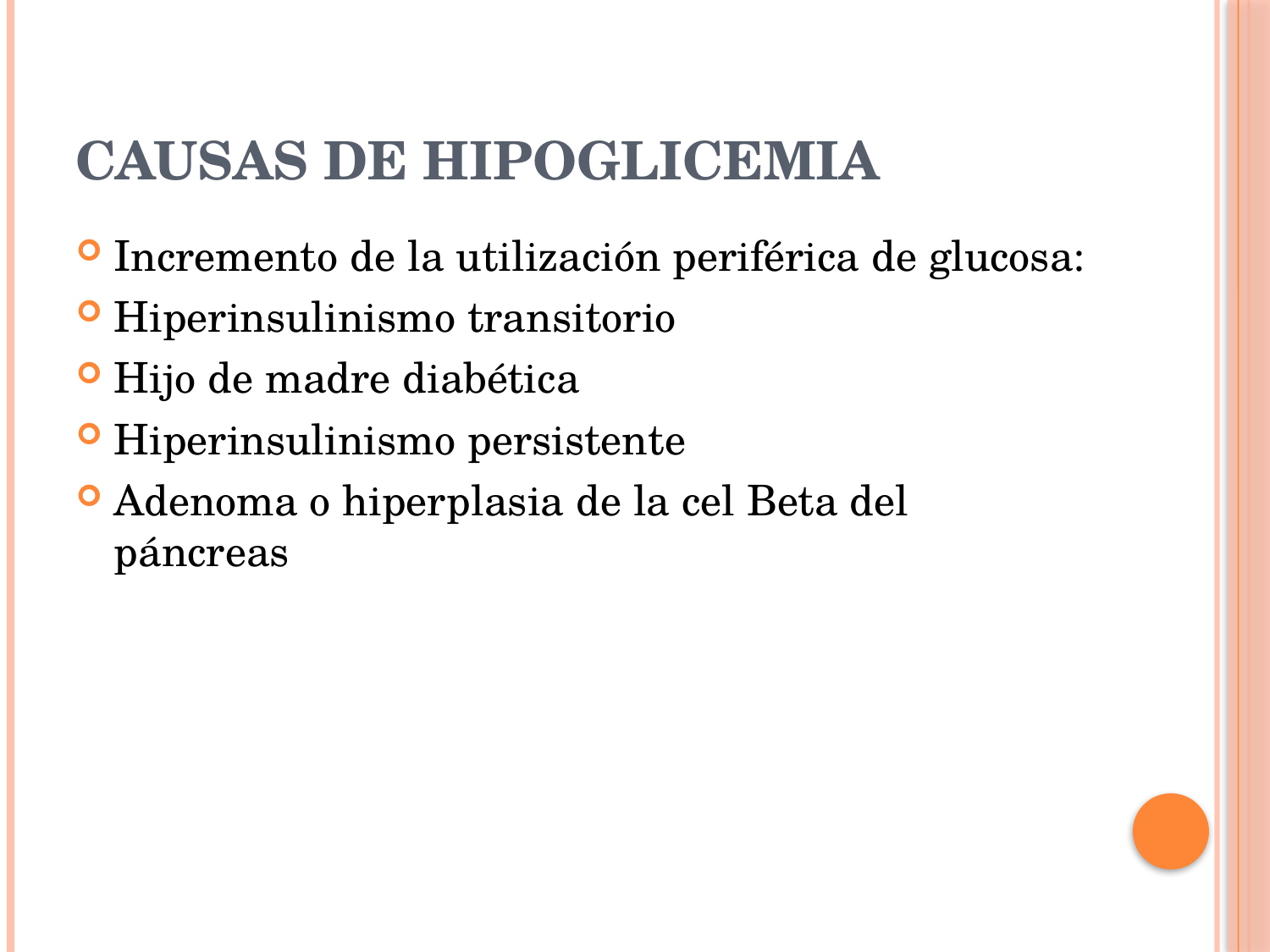

# Causas de hipoglicemia
Incremento de la utilización periférica de glucosa:
Hiperinsulinismo transitorio
Hijo de madre diabética
Hiperinsulinismo persistente
Adenoma o hiperplasia de la cel Beta del páncreas